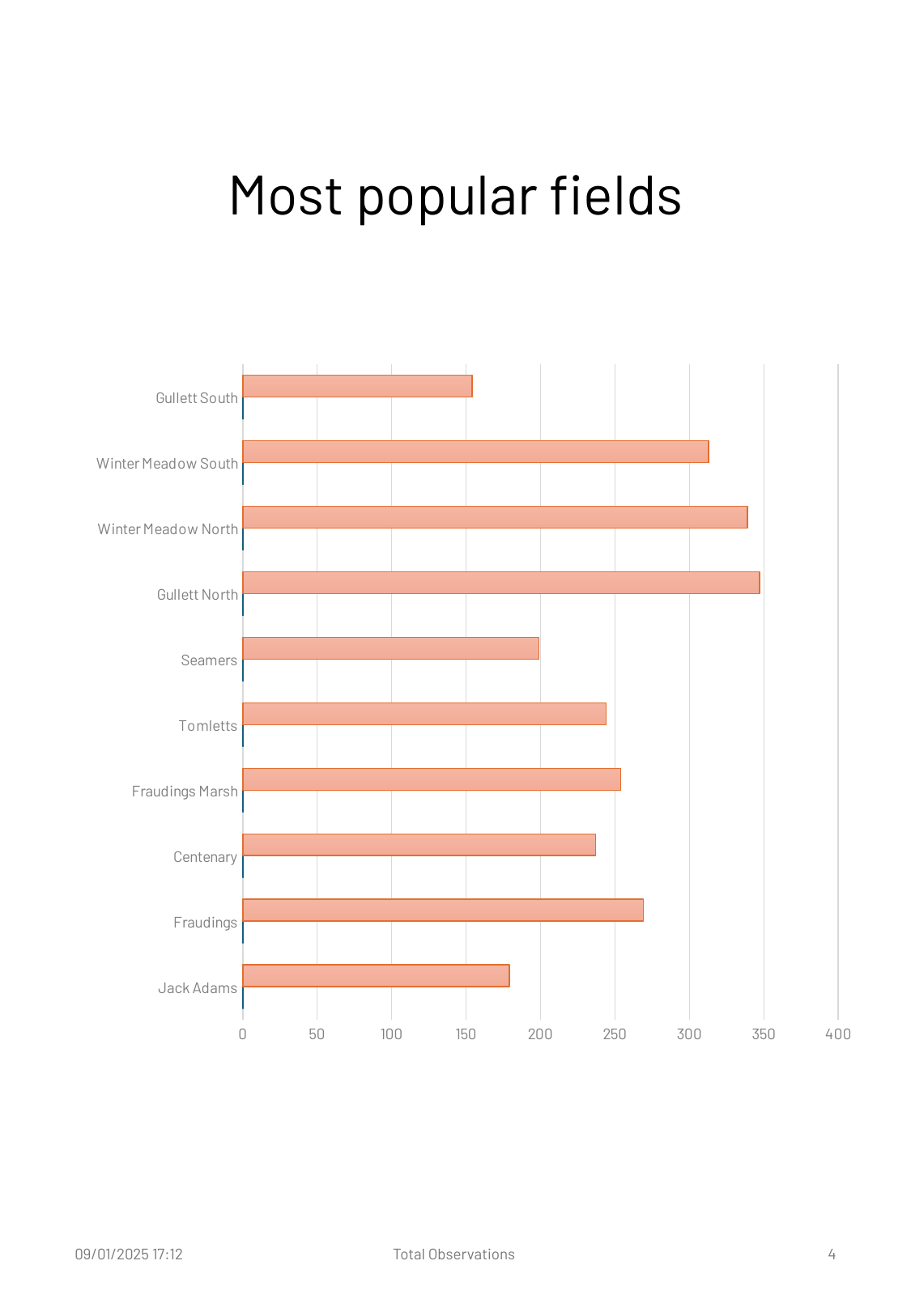

# Most popular fields

### Chart

| Category |  |  |
|---|---|---|
| Jack Adams | 0.0 | 179.0 |
| Fraudings | 0.0 | 269.0 |
| Centenary | 0.0 | 237.0 |
| Fraudings Marsh | 0.0 | 254.0 |
| Tomletts | 0.0 | 244.0 |
| Seamers | 0.0 | 199.0 |
| Gullett North | 0.0 | 347.0 |
| Winter Meadow North | 0.0 | 339.0 |
| Winter Meadow South | 0.0 | 313.0 |
| Gullett South | 0.0 | 154.0 |
09/01/2025 17:12
Total Observations
4